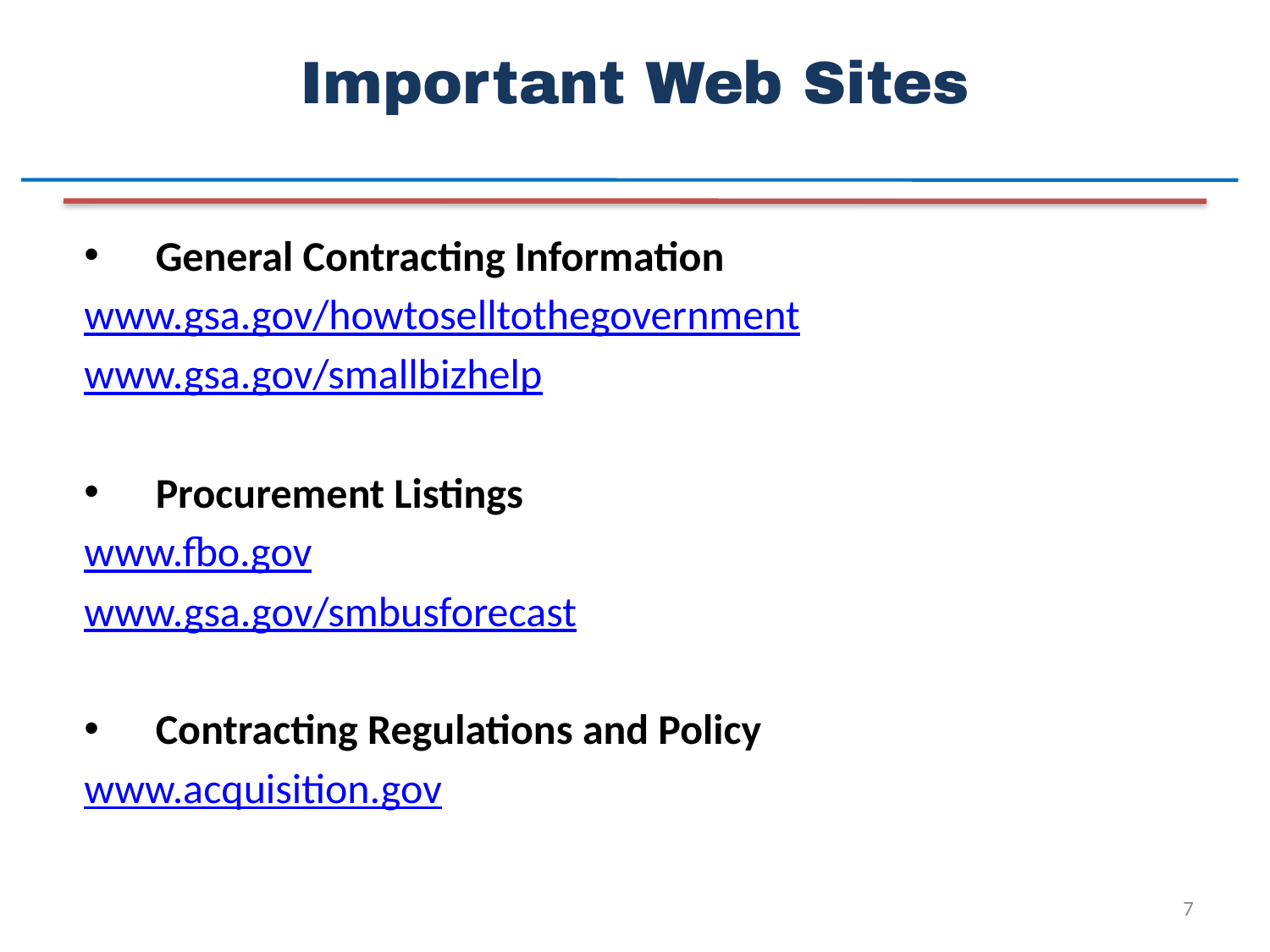

# Important Web Sites
General Contracting Information
www.gsa.gov/howtoselltothegovernment
www.gsa.gov/smallbizhelp

Procurement Listings
www.fbo.gov
www.gsa.gov/smbusforecast

Contracting Regulations and Policy
www.acquisition.gov

7